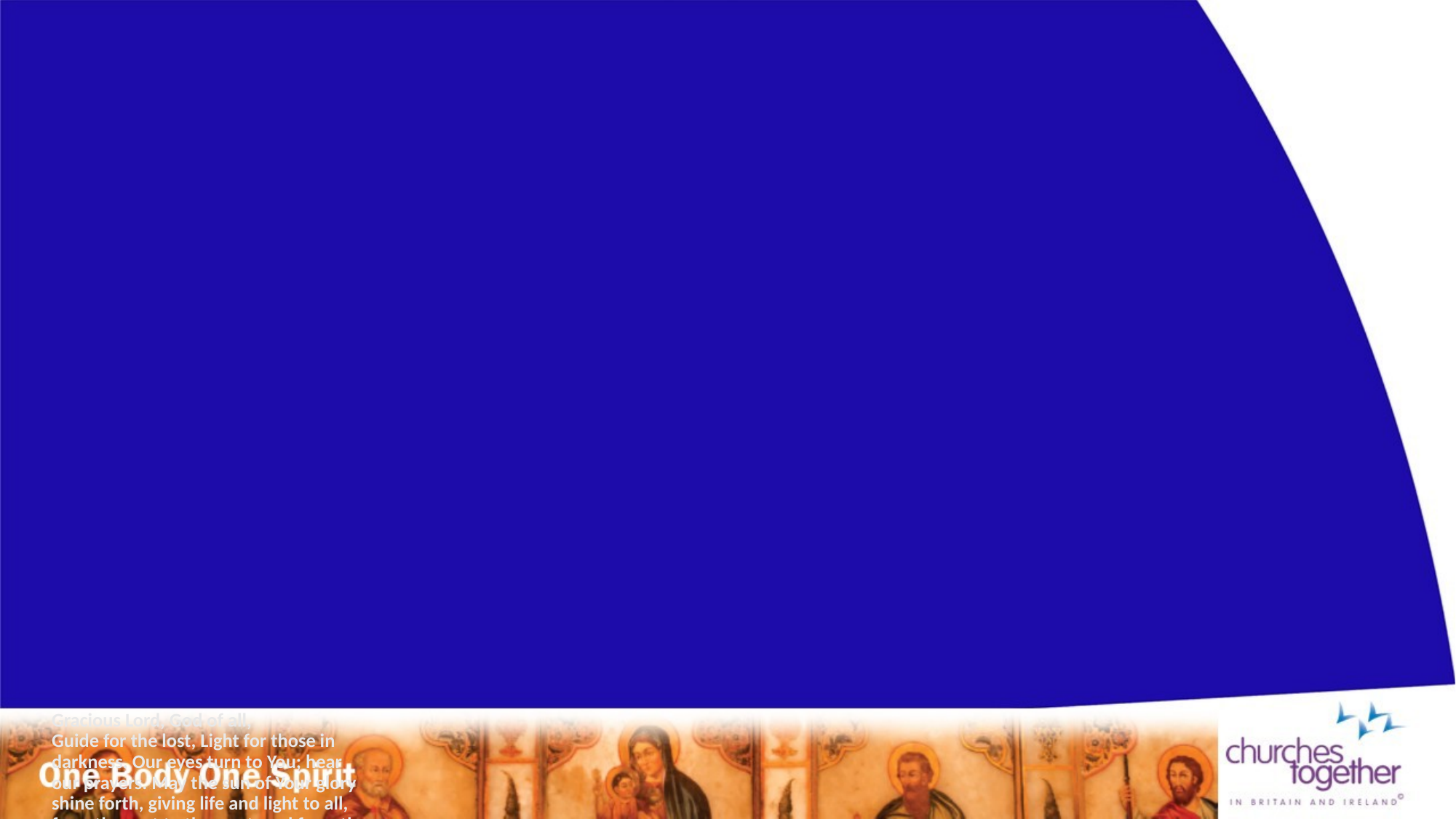

# Gracious Lord, God of all, Guide for the lost, Light for those in darkness. Our eyes turn to You; hear our prayers. May the sun of Your glory shine forth, giving life and light to all, from the east to the west, and from the north to the south. Let the morning rays of Your eternal spring awaken us who await Your coming.